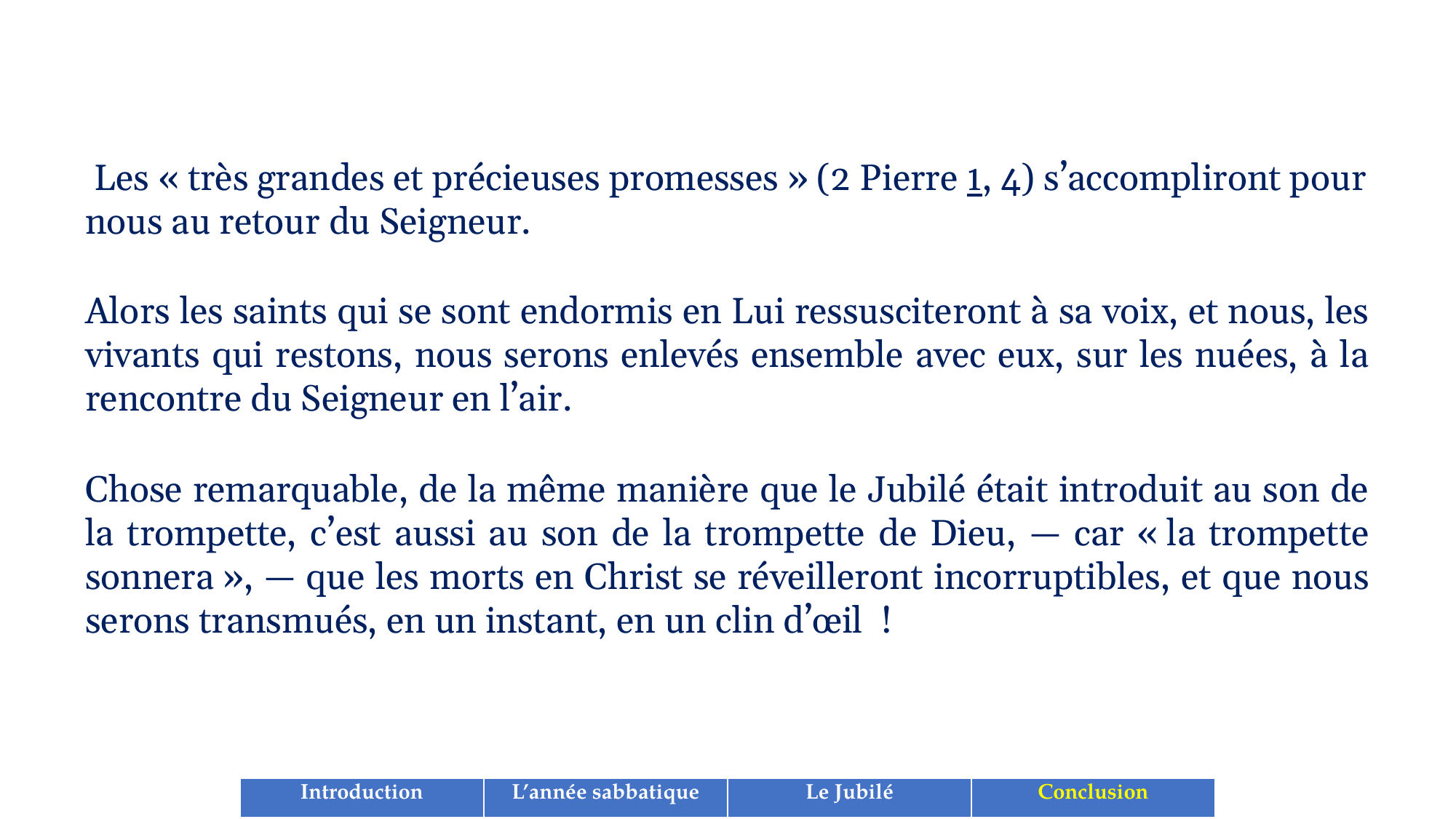

Les « très grandes et précieuses promesses » (2 Pierre 1, 4) s’accompliront pour nous au retour du Seigneur.
Alors les saints qui se sont endormis en Lui ressusciteront à sa voix, et nous, les vivants qui restons, nous serons enlevés ensemble avec eux, sur les nuées, à la rencontre du Seigneur en l’air.
Chose remarquable, de la même manière que le Jubilé était introduit au son de la trompette, c’est aussi au son de la trompette de Dieu, — car « la trompette sonnera », — que les morts en Christ se réveilleront incorruptibles, et que nous serons transmués, en un instant, en un clin d’œil  !
| Introduction | L’année sabbatique | Le Jubilé | Conclusion |
| --- | --- | --- | --- |